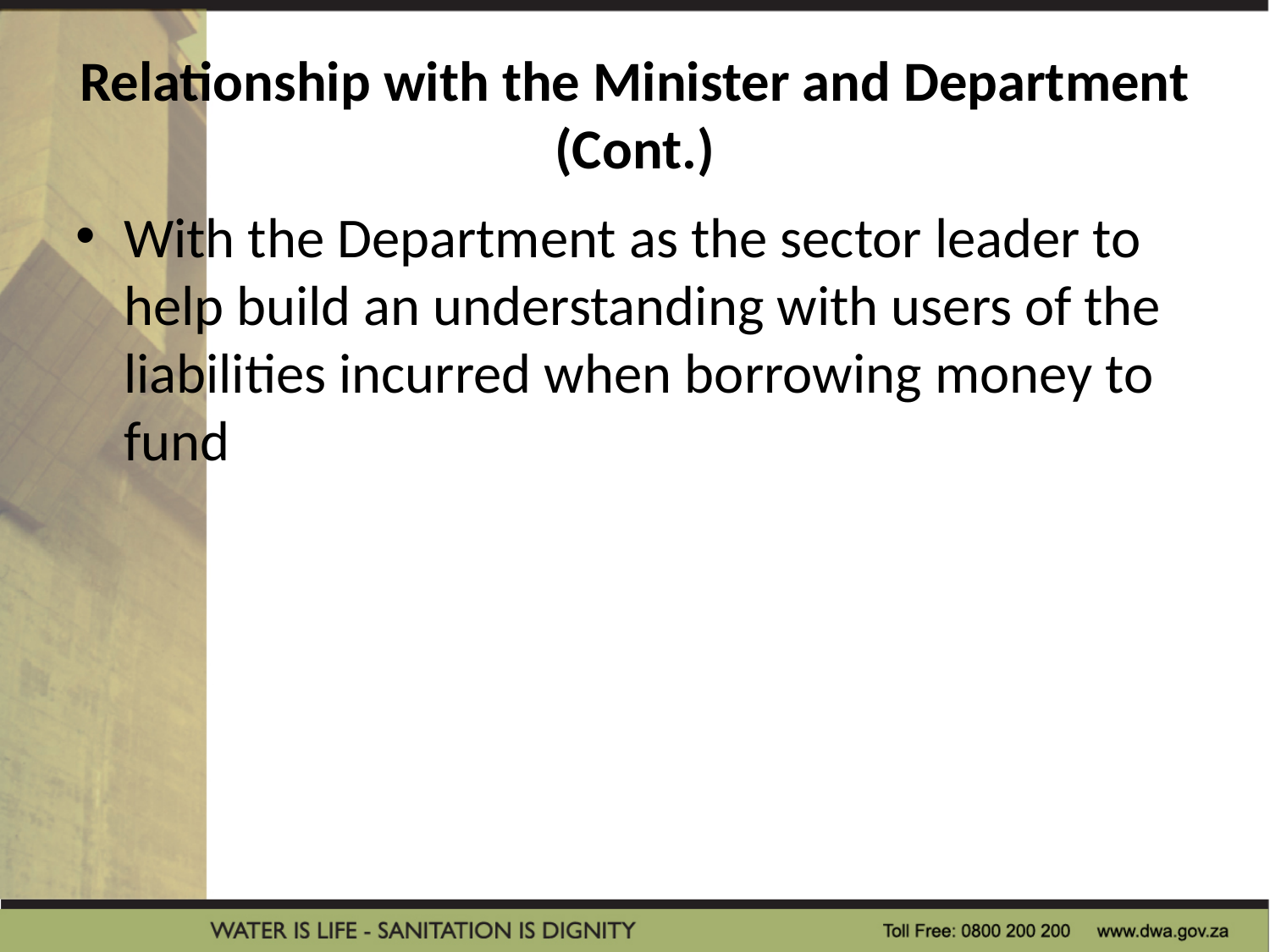

# Relationship with the Minister and Department (Cont.)
With the Department as the sector leader to help build an understanding with users of the liabilities incurred when borrowing money to fund